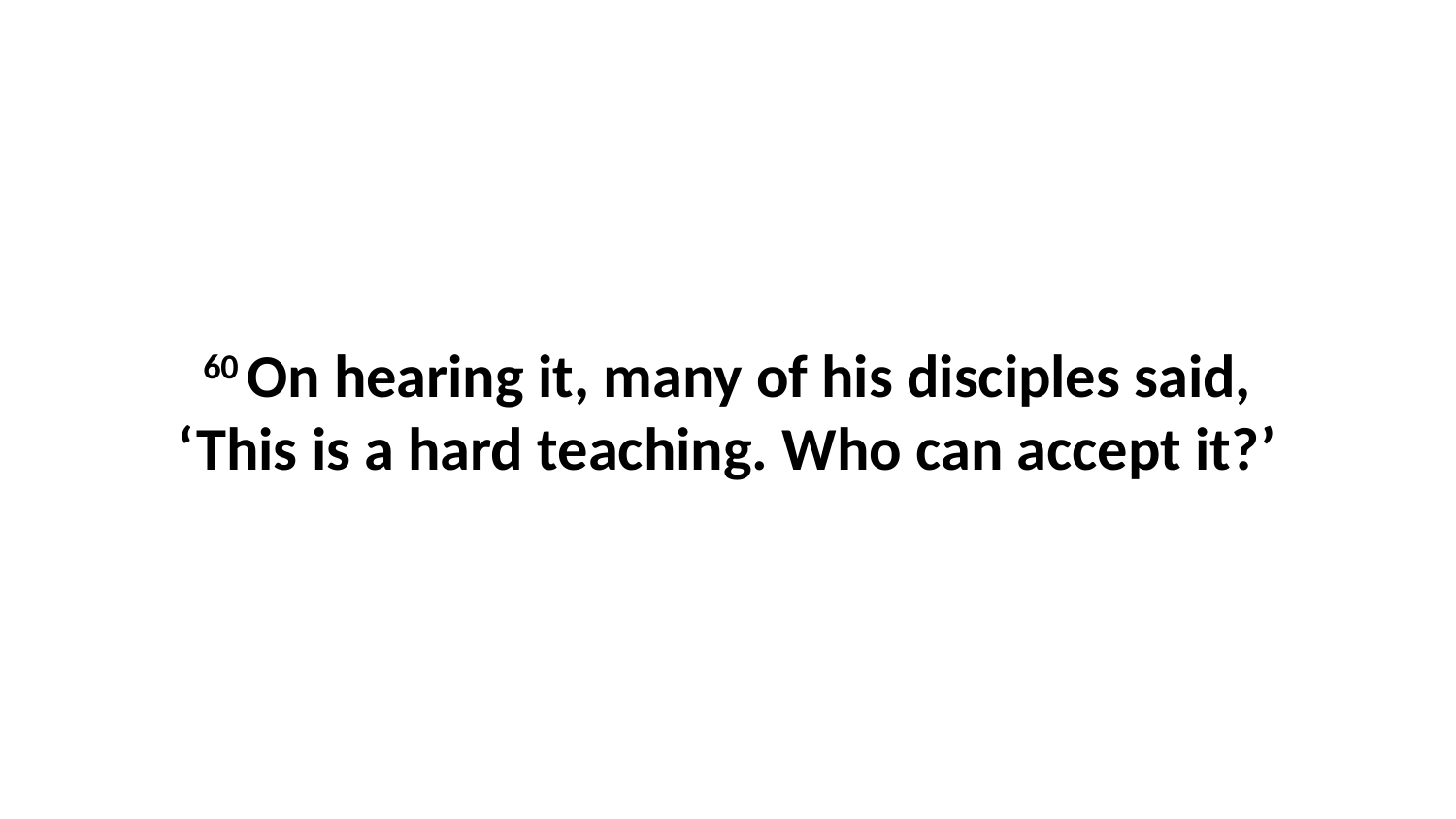

60 On hearing it, many of his disciples said, ‘This is a hard teaching. Who can accept it?’